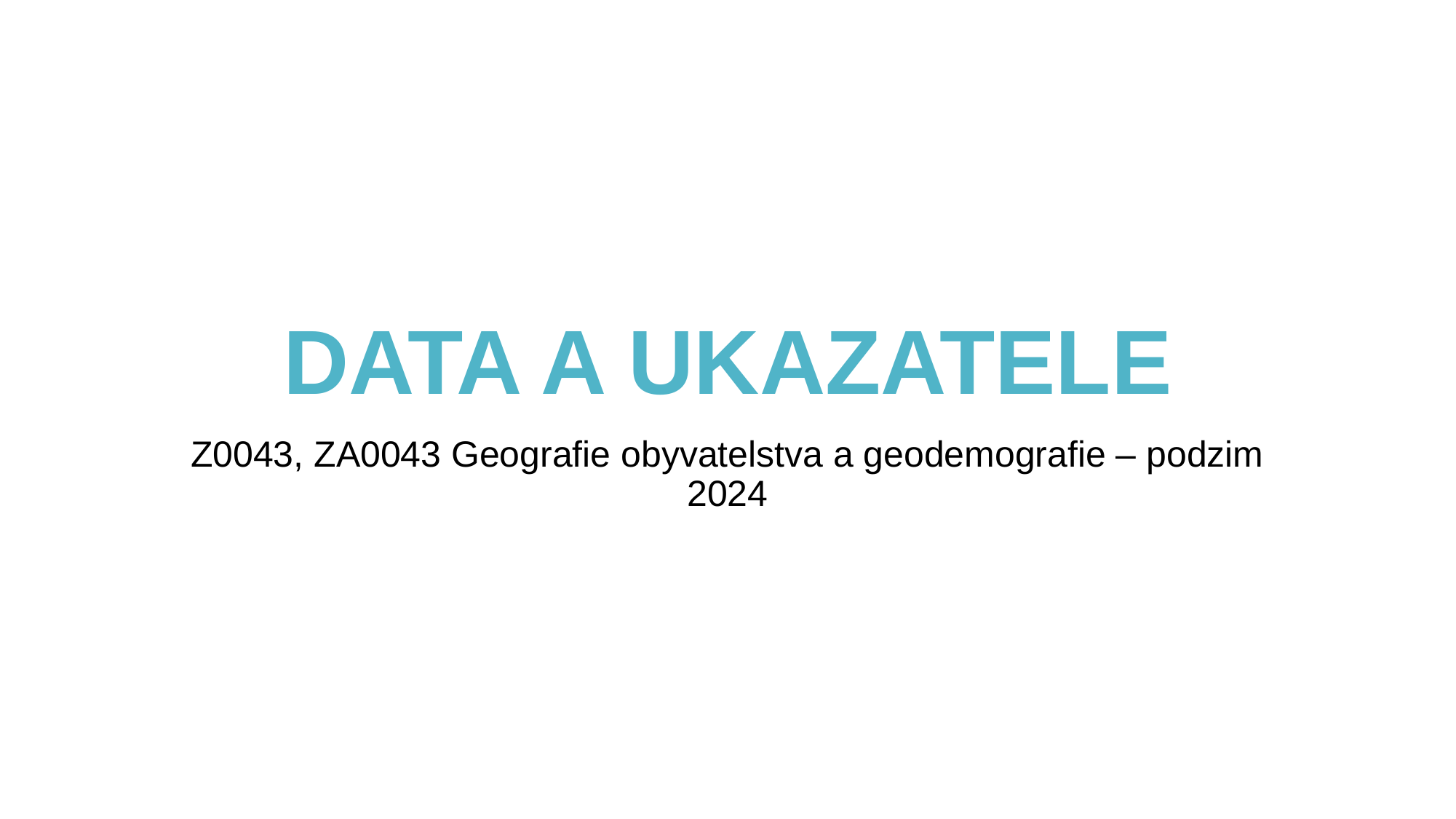

# data a ukazatele
Z0043, ZA0043 Geografie obyvatelstva a geodemografie – podzim 2024